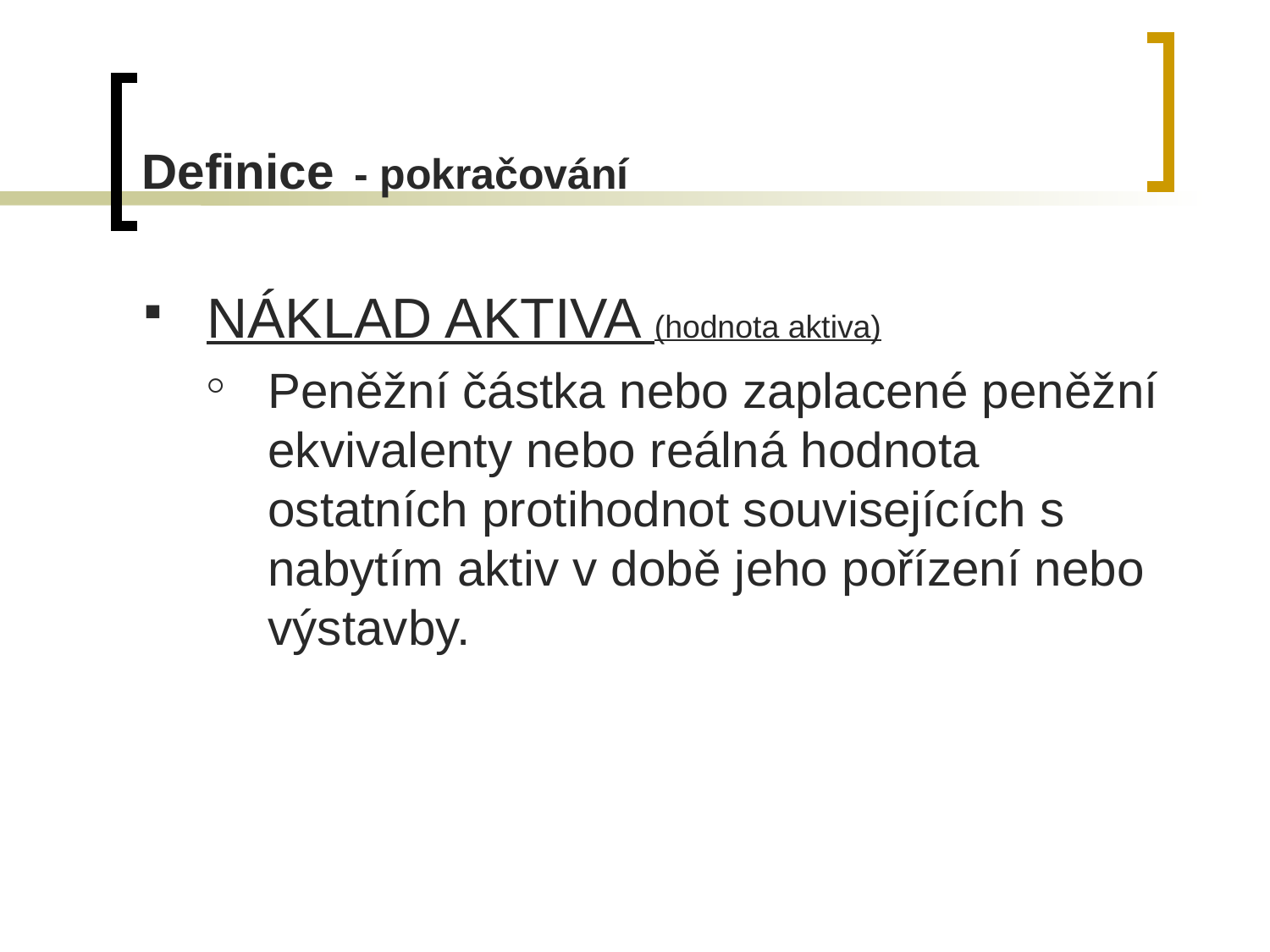

# Definice - pokračování
NÁKLAD AKTIVA (hodnota aktiva)
Peněžní částka nebo zaplacené peněžní ekvivalenty nebo reálná hodnota ostatních protihodnot souvisejících s nabytím aktiv v době jeho pořízení nebo výstavby.